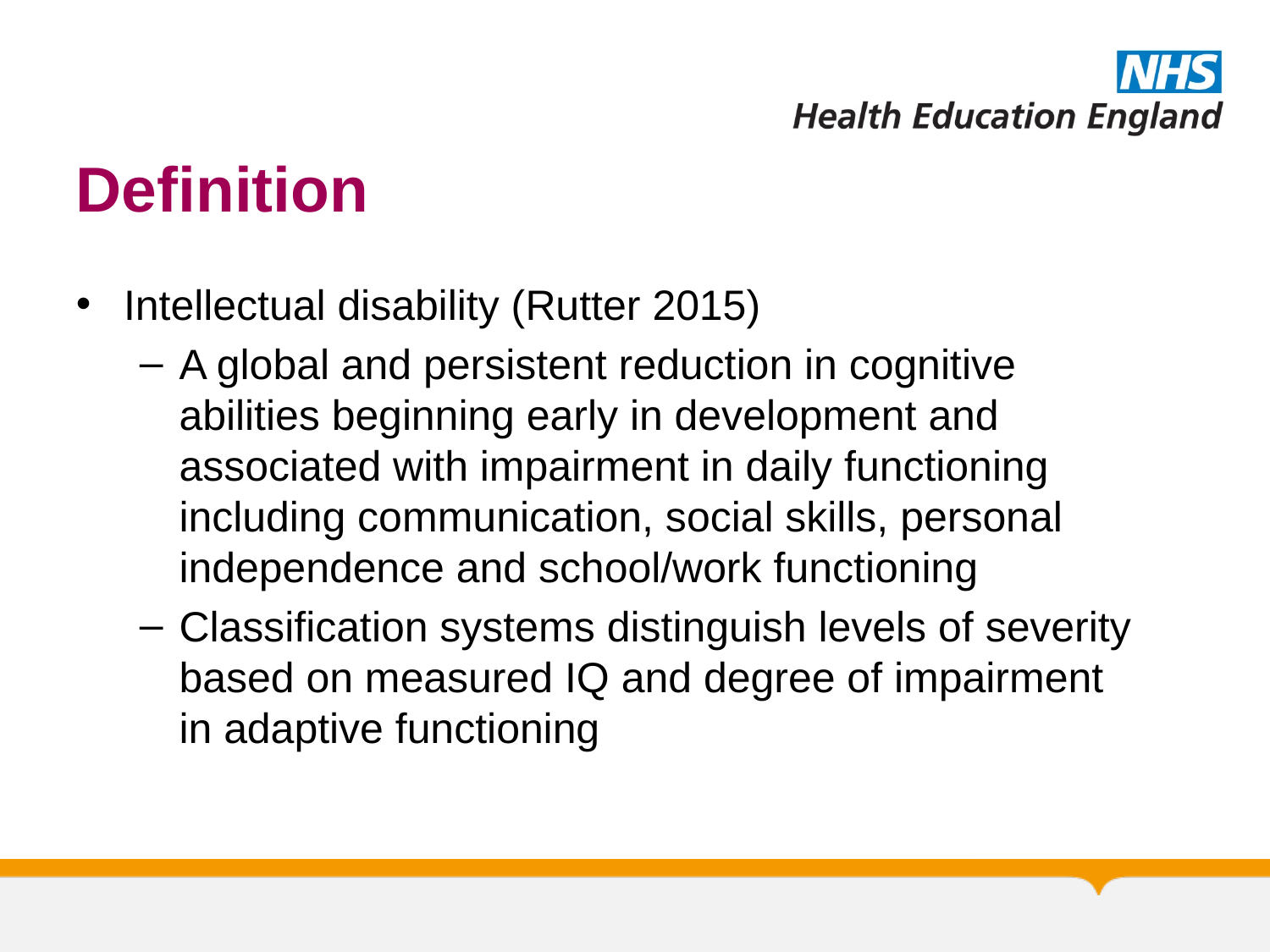

# Definition
Intellectual disability (Rutter 2015)
A global and persistent reduction in cognitive abilities beginning early in development and associated with impairment in daily functioning including communication, social skills, personal independence and school/work functioning
Classification systems distinguish levels of severity based on measured IQ and degree of impairment in adaptive functioning